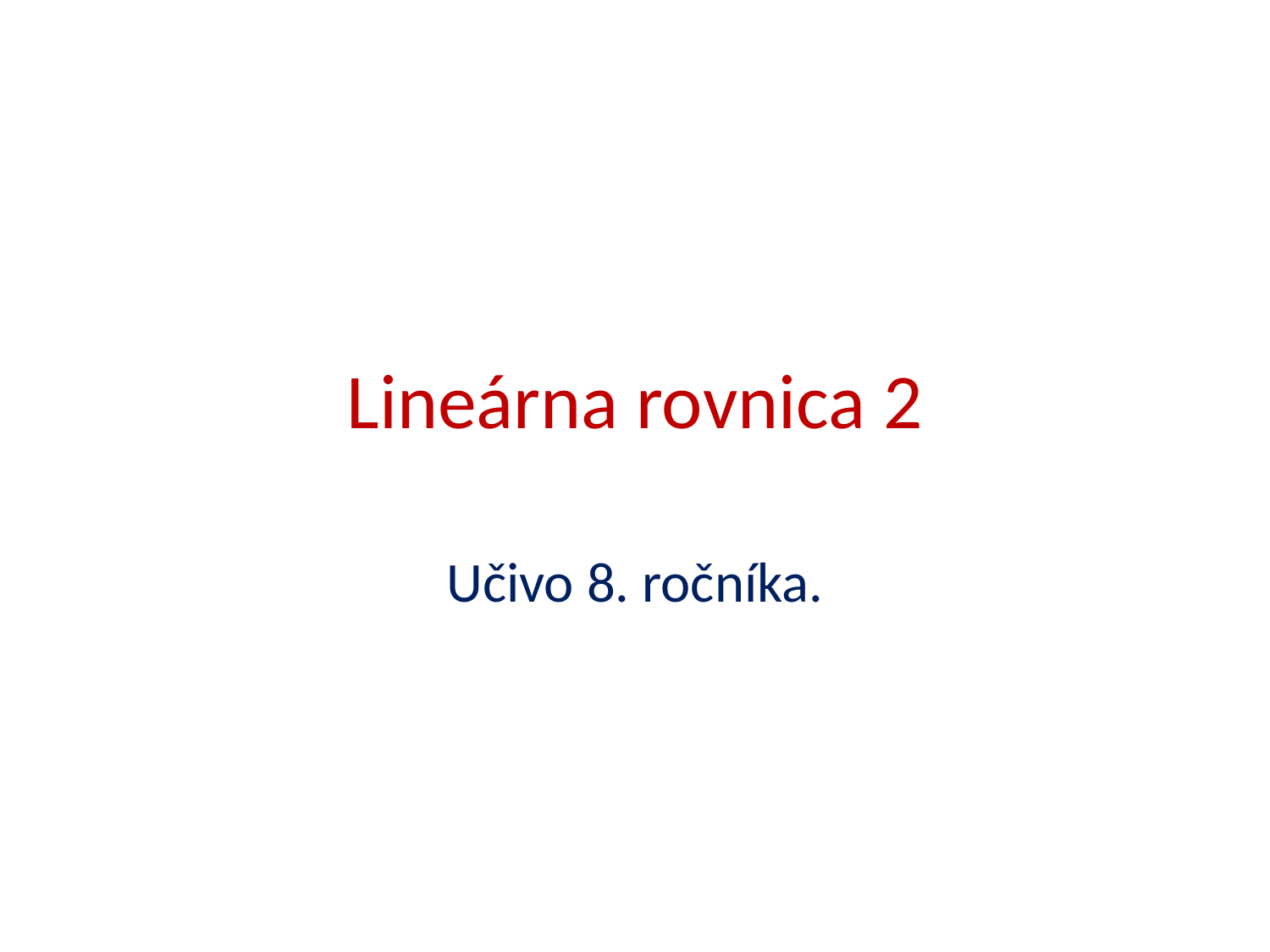

# Lineárna rovnica 2
Učivo 8. ročníka.